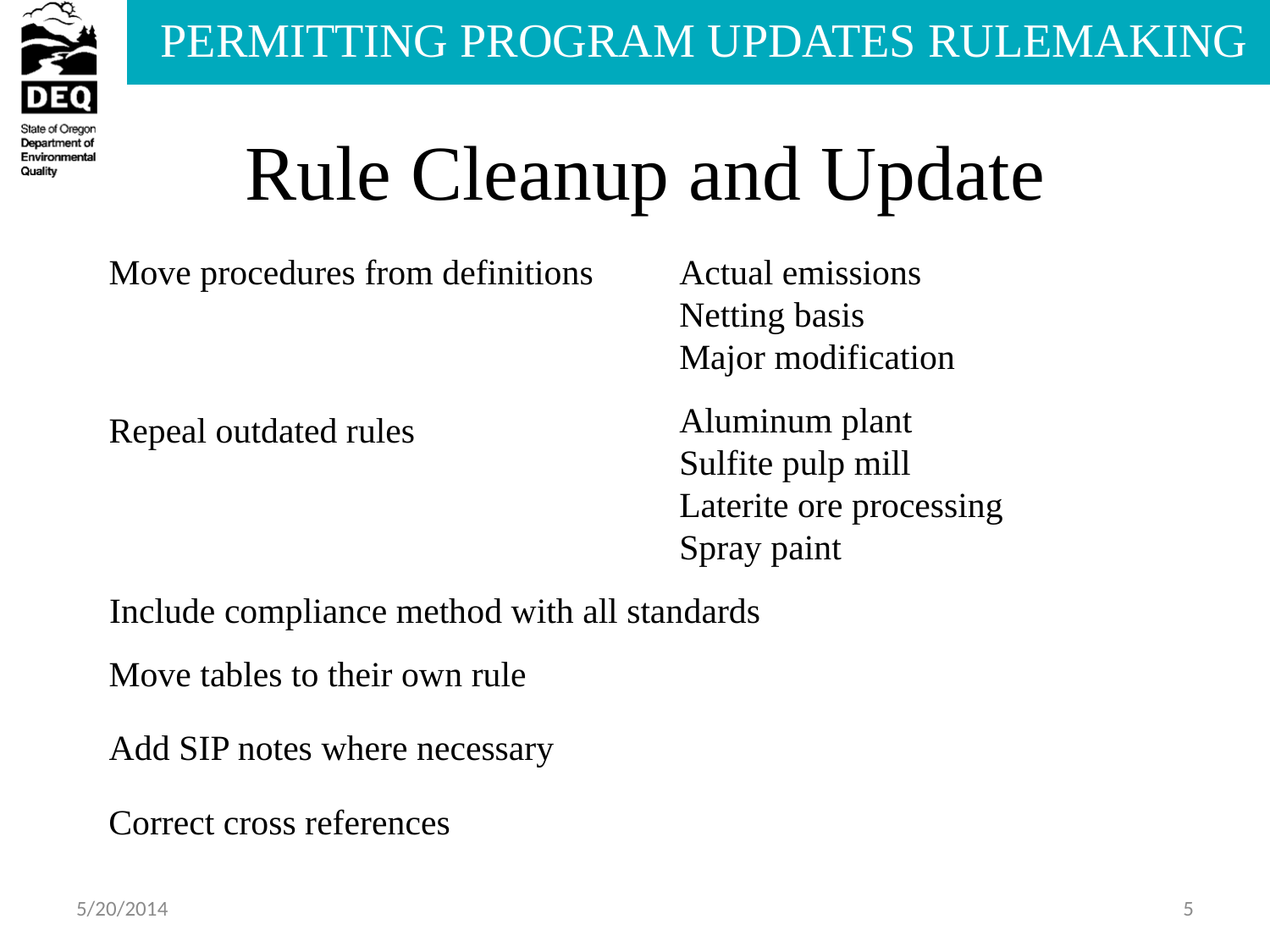

# Rule Cleanup and Update
Move procedures from definitions
Actual emissions
Netting basis
Major modification
Aluminum plant
Sulfite pulp mill
Laterite ore processing
Spray paint
Repeal outdated rules
Include compliance method with all standards
Move tables to their own rule
Add SIP notes where necessary
Correct cross references
5/20/2014
5